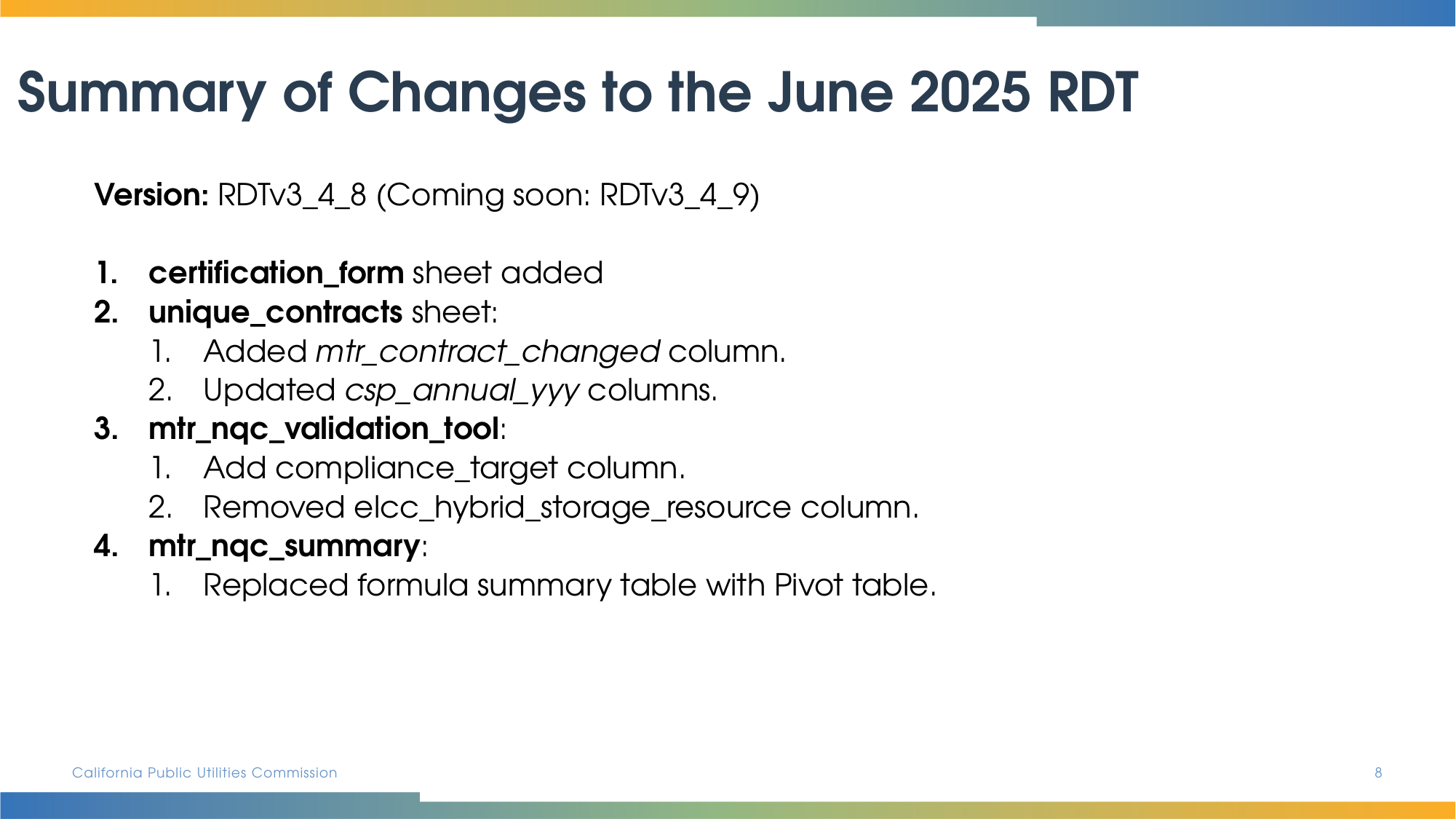

Summary of Changes to the June 2025 RDT

Version: RDTv3_4_8 (Coming soon: RDTv3_4_9)

certification_form sheet added
unique_contracts sheet:
Added mtr_contract_changed column.
Updated csp_annual_yyy columns.
mtr_nqc_validation_tool:
Add compliance_target column.
Removed elcc_hybrid_storage_resource column.
mtr_nqc_summary:
Replaced formula summary table with Pivot table.

8